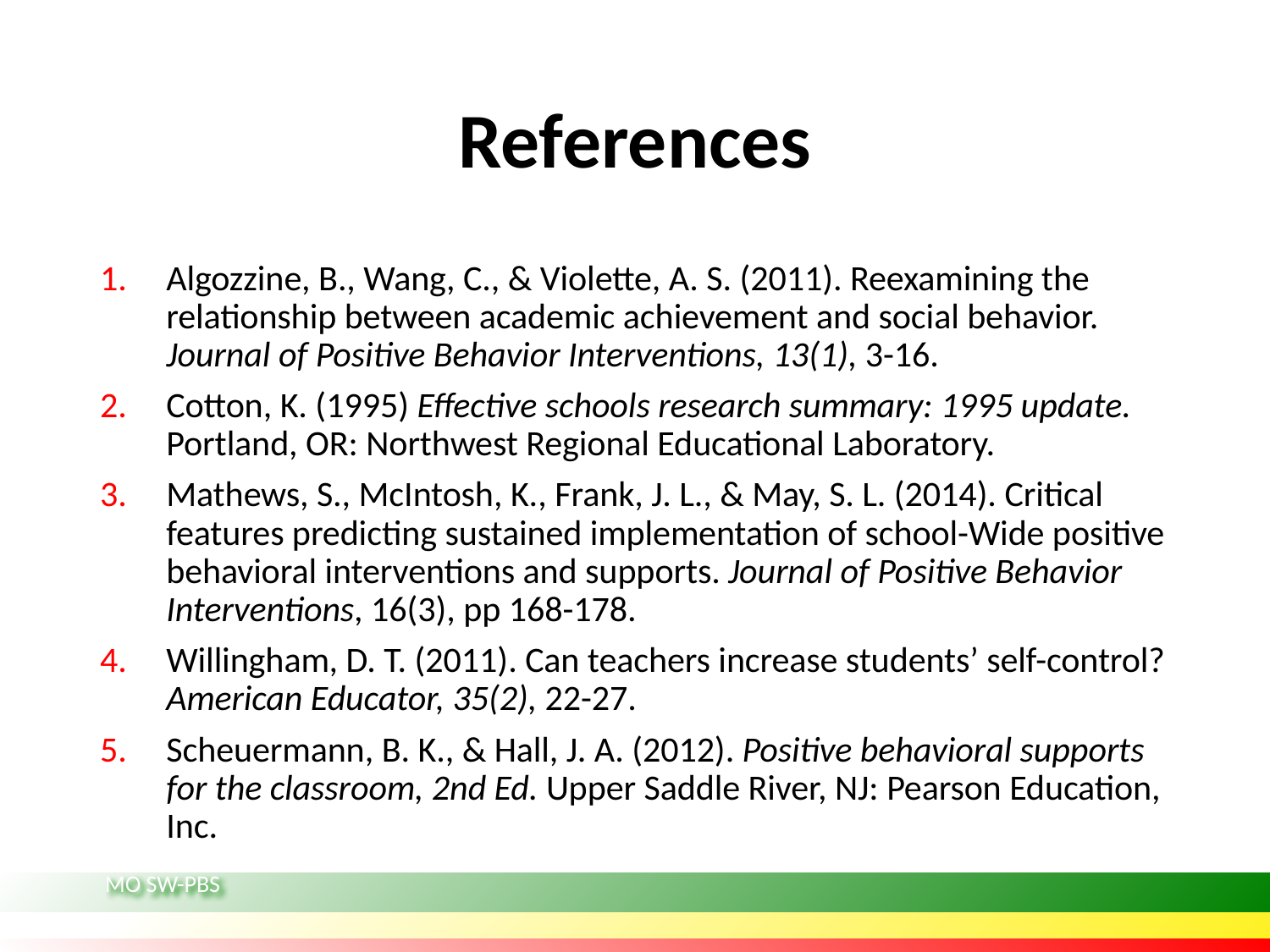

# References
Algozzine, B., Wang, C., & Violette, A. S. (2011). Reexamining the relationship between academic achievement and social behavior. Journal of Positive Behavior Interventions, 13(1), 3-16.
Cotton, K. (1995) Effective schools research summary: 1995 update. Portland, OR: Northwest Regional Educational Laboratory.
Mathews, S., McIntosh, K., Frank, J. L., & May, S. L. (2014). Critical features predicting sustained implementation of school-Wide positive behavioral interventions and supports. Journal of Positive Behavior Interventions, 16(3), pp 168-178.
Willingham, D. T. (2011). Can teachers increase students’ self-control? American Educator, 35(2), 22-27.
Scheuermann, B. K., & Hall, J. A. (2012). Positive behavioral supports for the classroom, 2nd Ed. Upper Saddle River, NJ: Pearson Education, Inc.